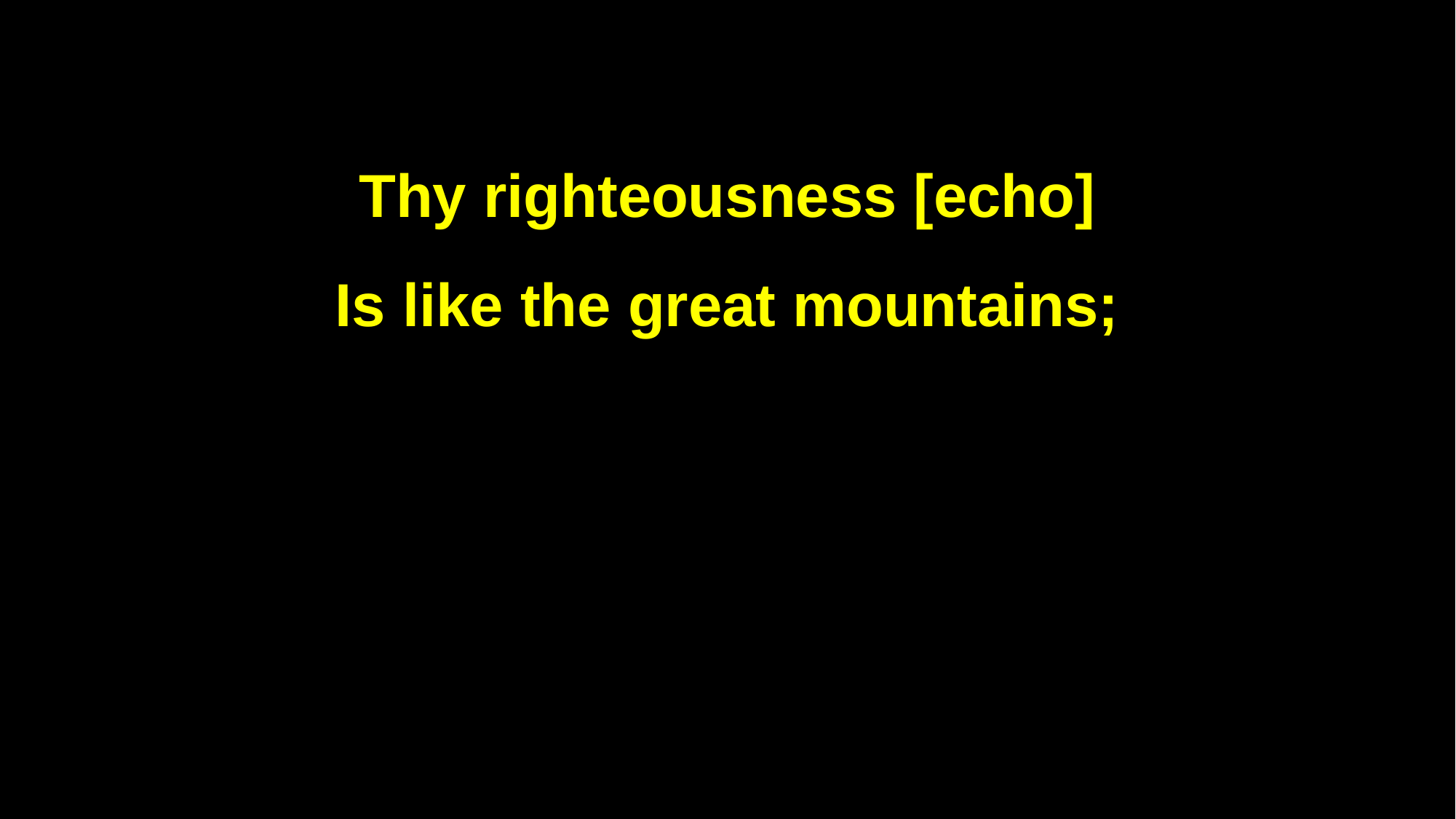

Thy righteousness [echo]
Is like the great mountains;